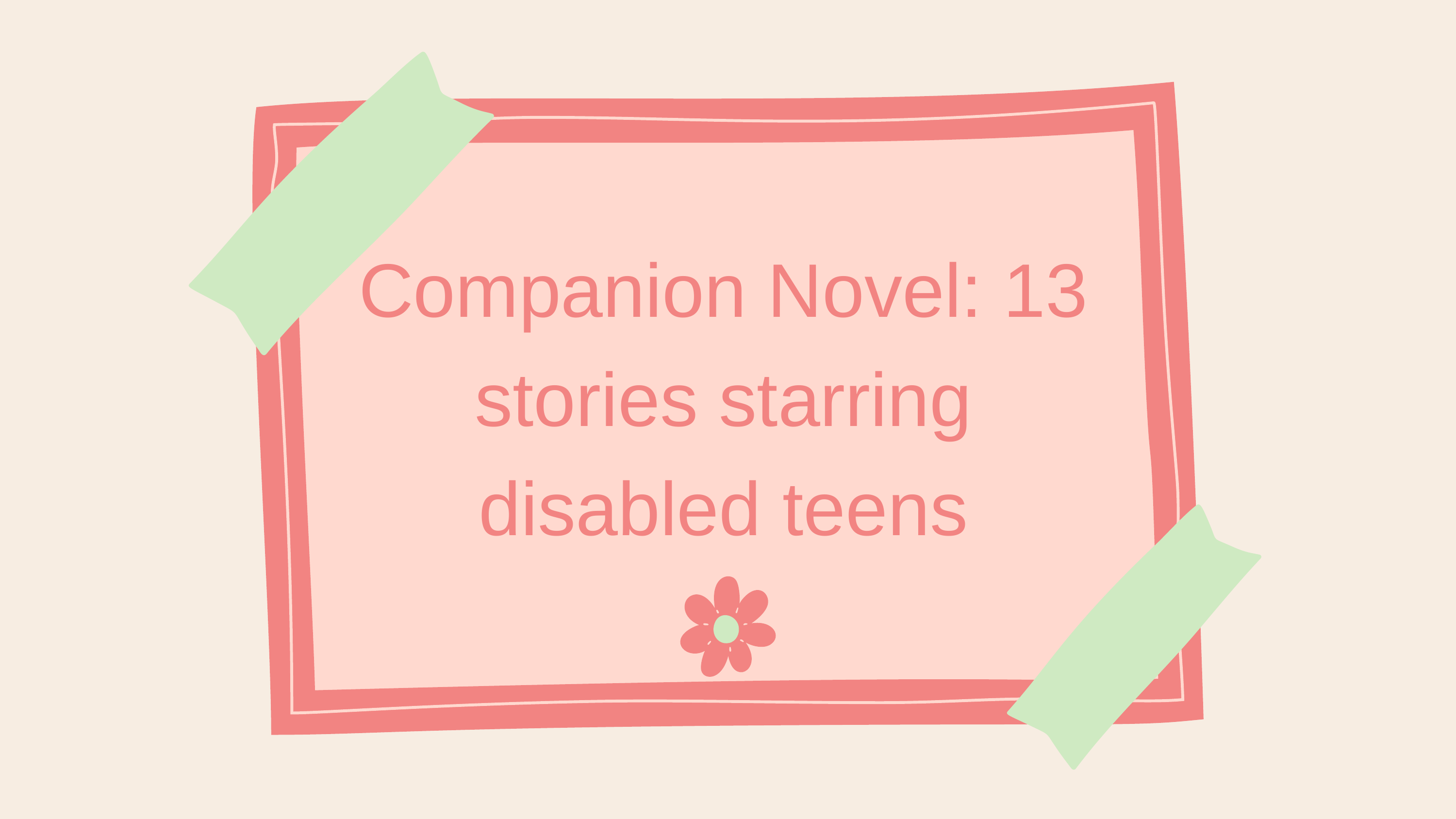

Companion Novel: 13 stories starring disabled teens